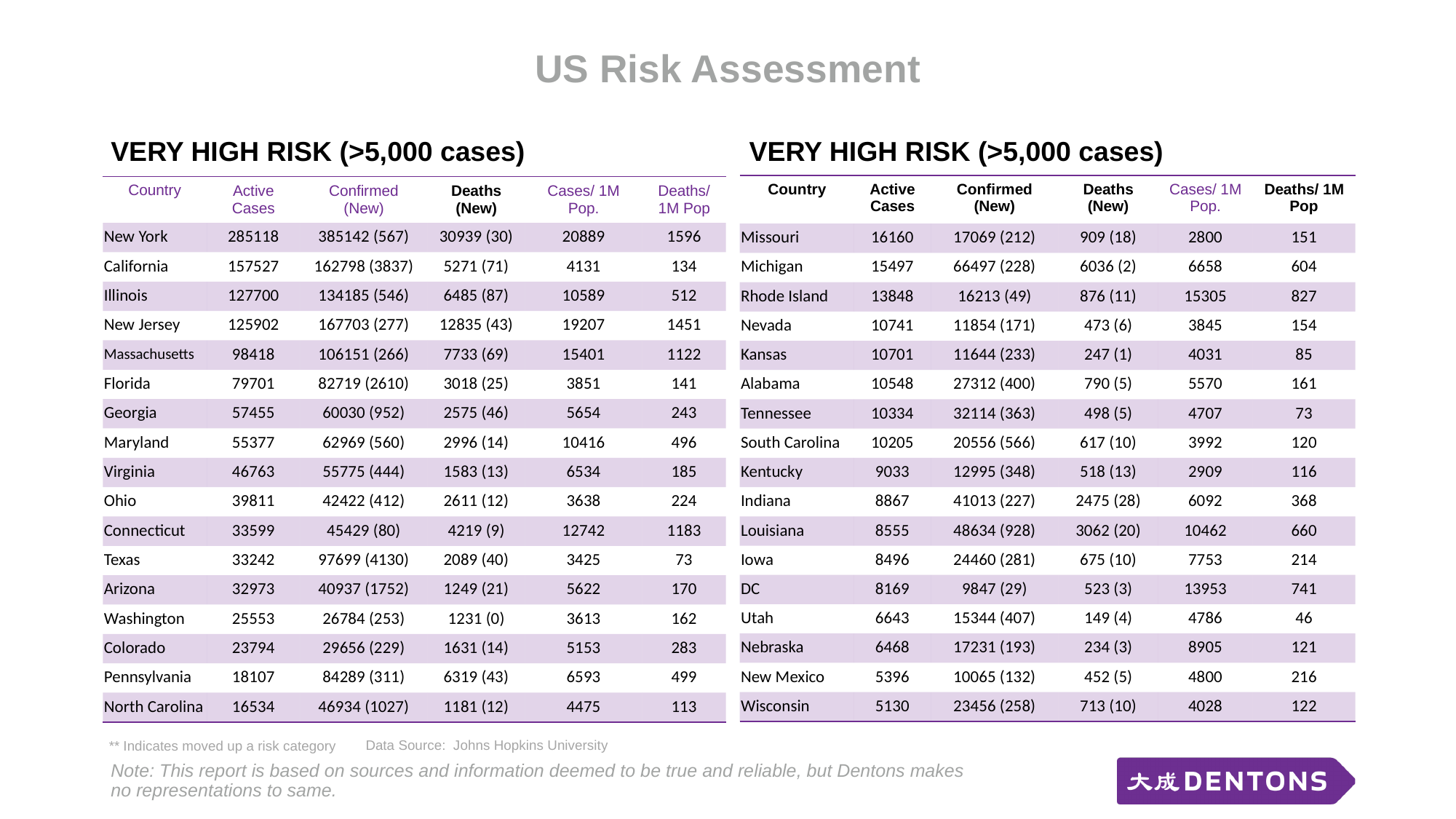

# US Risk Assessment
VERY HIGH RISK (>5,000 cases)
VERY HIGH RISK (>5,000 cases)
| Country | Active Cases | Confirmed (New) | Deaths (New) | Cases/ 1M Pop. | Deaths/ 1M Pop |
| --- | --- | --- | --- | --- | --- |
| Missouri | 16160 | 17069 (212) | 909 (18) | 2800 | 151 |
| Michigan | 15497 | 66497 (228) | 6036 (2) | 6658 | 604 |
| Rhode Island | 13848 | 16213 (49) | 876 (11) | 15305 | 827 |
| Nevada | 10741 | 11854 (171) | 473 (6) | 3845 | 154 |
| Kansas | 10701 | 11644 (233) | 247 (1) | 4031 | 85 |
| Alabama | 10548 | 27312 (400) | 790 (5) | 5570 | 161 |
| Tennessee | 10334 | 32114 (363) | 498 (5) | 4707 | 73 |
| South Carolina | 10205 | 20556 (566) | 617 (10) | 3992 | 120 |
| Kentucky | 9033 | 12995 (348) | 518 (13) | 2909 | 116 |
| Indiana | 8867 | 41013 (227) | 2475 (28) | 6092 | 368 |
| Louisiana | 8555 | 48634 (928) | 3062 (20) | 10462 | 660 |
| Iowa | 8496 | 24460 (281) | 675 (10) | 7753 | 214 |
| DC | 8169 | 9847 (29) | 523 (3) | 13953 | 741 |
| Utah | 6643 | 15344 (407) | 149 (4) | 4786 | 46 |
| Nebraska | 6468 | 17231 (193) | 234 (3) | 8905 | 121 |
| New Mexico | 5396 | 10065 (132) | 452 (5) | 4800 | 216 |
| Wisconsin | 5130 | 23456 (258) | 713 (10) | 4028 | 122 |
| Country | Active Cases | Confirmed (New) | Deaths (New) | Cases/ 1M Pop. | Deaths/ 1M Pop |
| --- | --- | --- | --- | --- | --- |
| New York | 285118 | 385142 (567) | 30939 (30) | 20889 | 1596 |
| California | 157527 | 162798 (3837) | 5271 (71) | 4131 | 134 |
| Illinois | 127700 | 134185 (546) | 6485 (87) | 10589 | 512 |
| New Jersey | 125902 | 167703 (277) | 12835 (43) | 19207 | 1451 |
| Massachusetts | 98418 | 106151 (266) | 7733 (69) | 15401 | 1122 |
| Florida | 79701 | 82719 (2610) | 3018 (25) | 3851 | 141 |
| Georgia | 57455 | 60030 (952) | 2575 (46) | 5654 | 243 |
| Maryland | 55377 | 62969 (560) | 2996 (14) | 10416 | 496 |
| Virginia | 46763 | 55775 (444) | 1583 (13) | 6534 | 185 |
| Ohio | 39811 | 42422 (412) | 2611 (12) | 3638 | 224 |
| Connecticut | 33599 | 45429 (80) | 4219 (9) | 12742 | 1183 |
| Texas | 33242 | 97699 (4130) | 2089 (40) | 3425 | 73 |
| Arizona | 32973 | 40937 (1752) | 1249 (21) | 5622 | 170 |
| Washington | 25553 | 26784 (253) | 1231 (0) | 3613 | 162 |
| Colorado | 23794 | 29656 (229) | 1631 (14) | 5153 | 283 |
| Pennsylvania | 18107 | 84289 (311) | 6319 (43) | 6593 | 499 |
| North Carolina | 16534 | 46934 (1027) | 1181 (12) | 4475 | 113 |
Data Source:  Johns Hopkins University
** Indicates moved up a risk category
Note: This report is based on sources and information deemed to be true and reliable, but Dentons makes no representations to same.